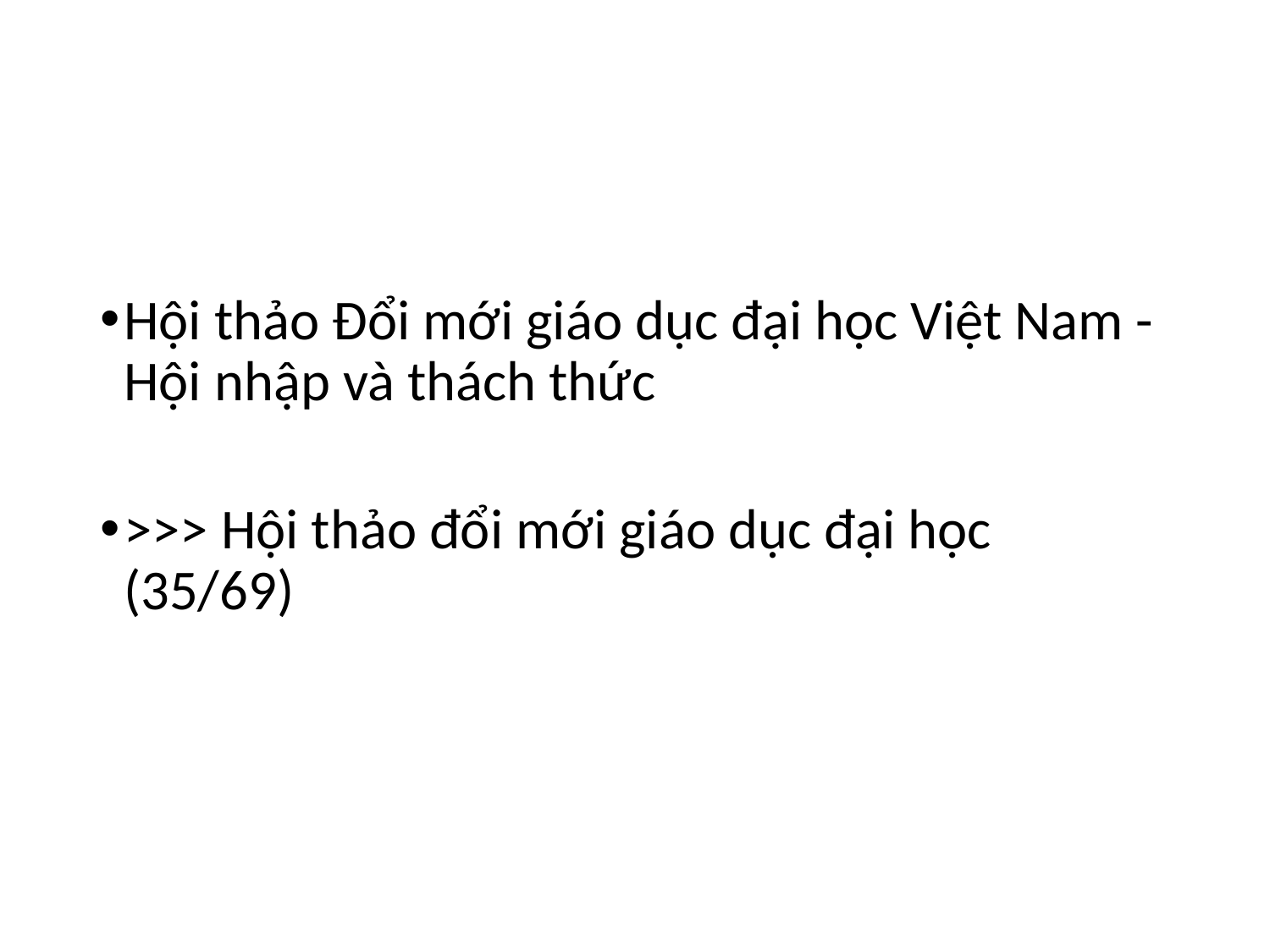

Hội thảo Đổi mới giáo dục đại học Việt Nam - Hội nhập và thách thức

>>> Hội thảo đổi mới giáo dục đại học (35/69)